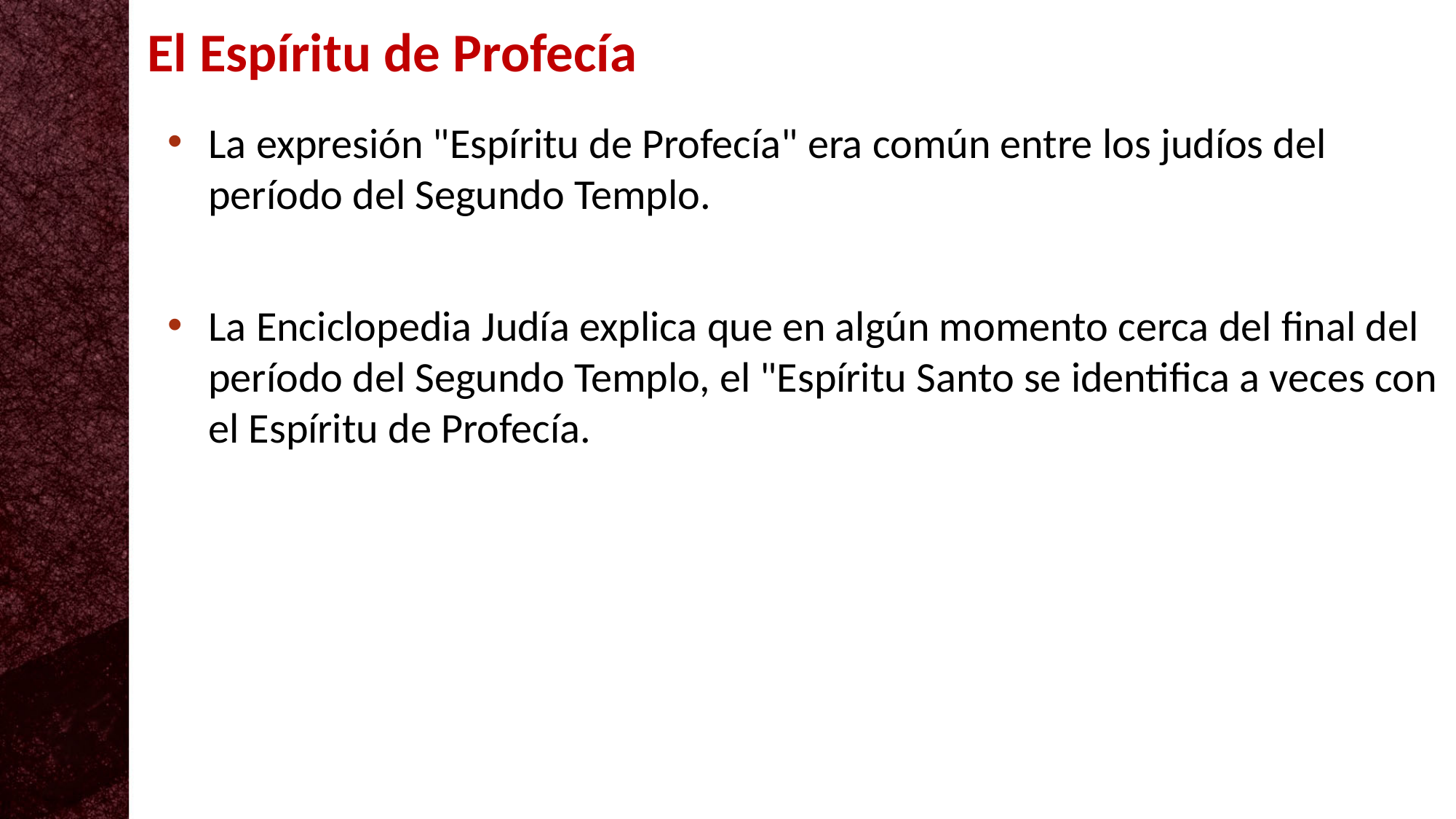

El Espíritu de Profecía
La expresión "Espíritu de Profecía" era común entre los judíos del período del Segundo Templo.

La Enciclopedia Judía explica que en algún momento cerca del final del período del Segundo Templo, el "Espíritu Santo se identifica a veces con el Espíritu de Profecía.